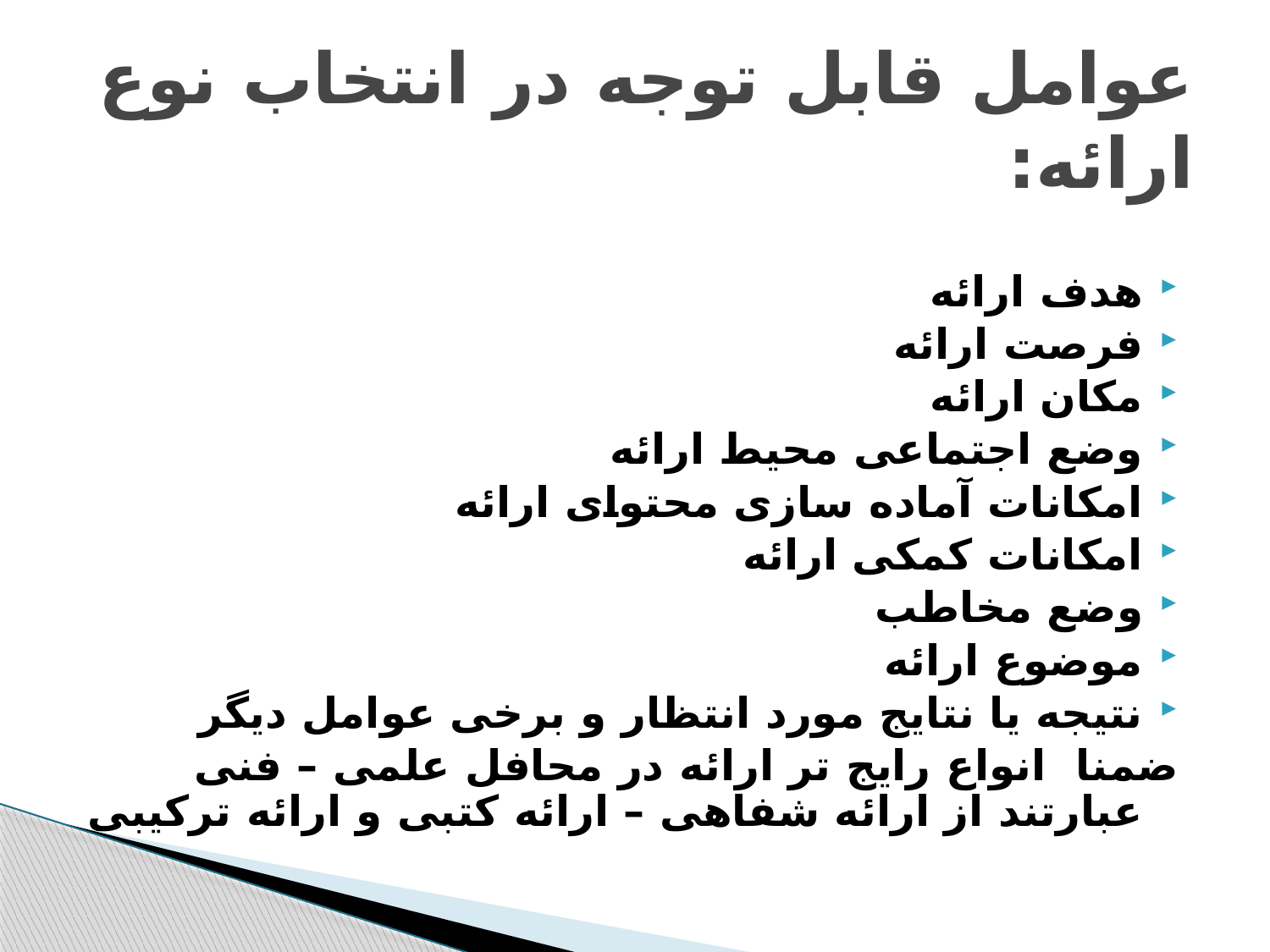

# عوامل قابل توجه در انتخاب نوع ارائه:
هدف ارائه
فرصت ارائه
مکان ارائه
وضع اجتماعی محیط ارائه
امکانات آماده سازی محتوای ارائه
امکانات کمکی ارائه
وضع مخاطب
موضوع ارائه
نتیجه یا نتایج مورد انتظار و برخی عوامل دیگر
ضمنا  انواع رایج تر ارائه در محافل علمی – فنی عبارتند از ارائه شفاهی – ارائه کتبی و ارائه ترکیبی